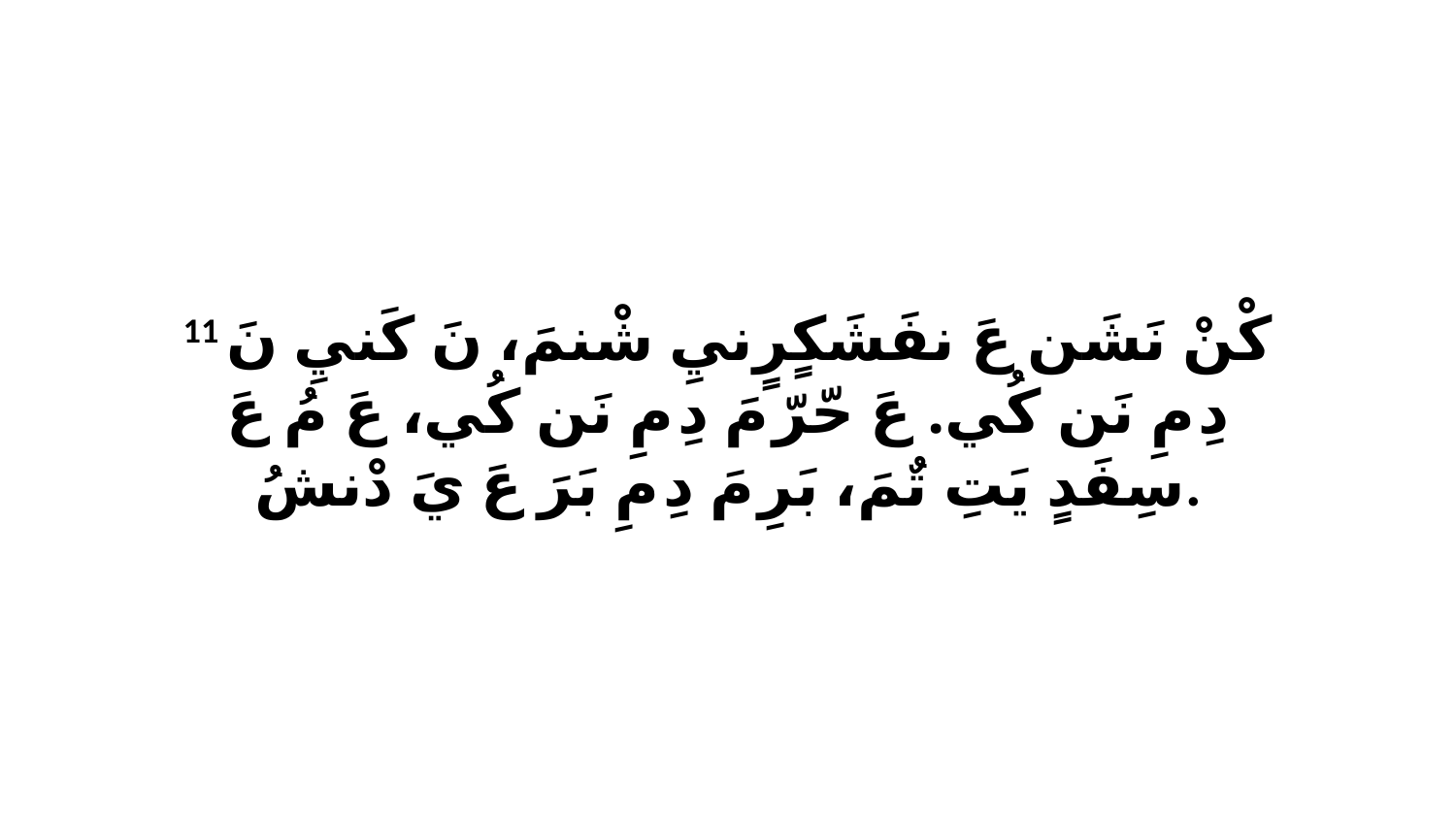

11 كْنْ نَشَن عَ نفَشَكٍرٍنيِ شْنمَ، نَ كَنيِ نَ دِ مِ نَن كُي. عَ حّرّ مَ دِ مِ نَن كُي، عَ مُ عَ سِفَدٍ يَتِ تٌمَ، بَرِ مَ دِ مِ بَرَ عَ يَ دْنشُ.